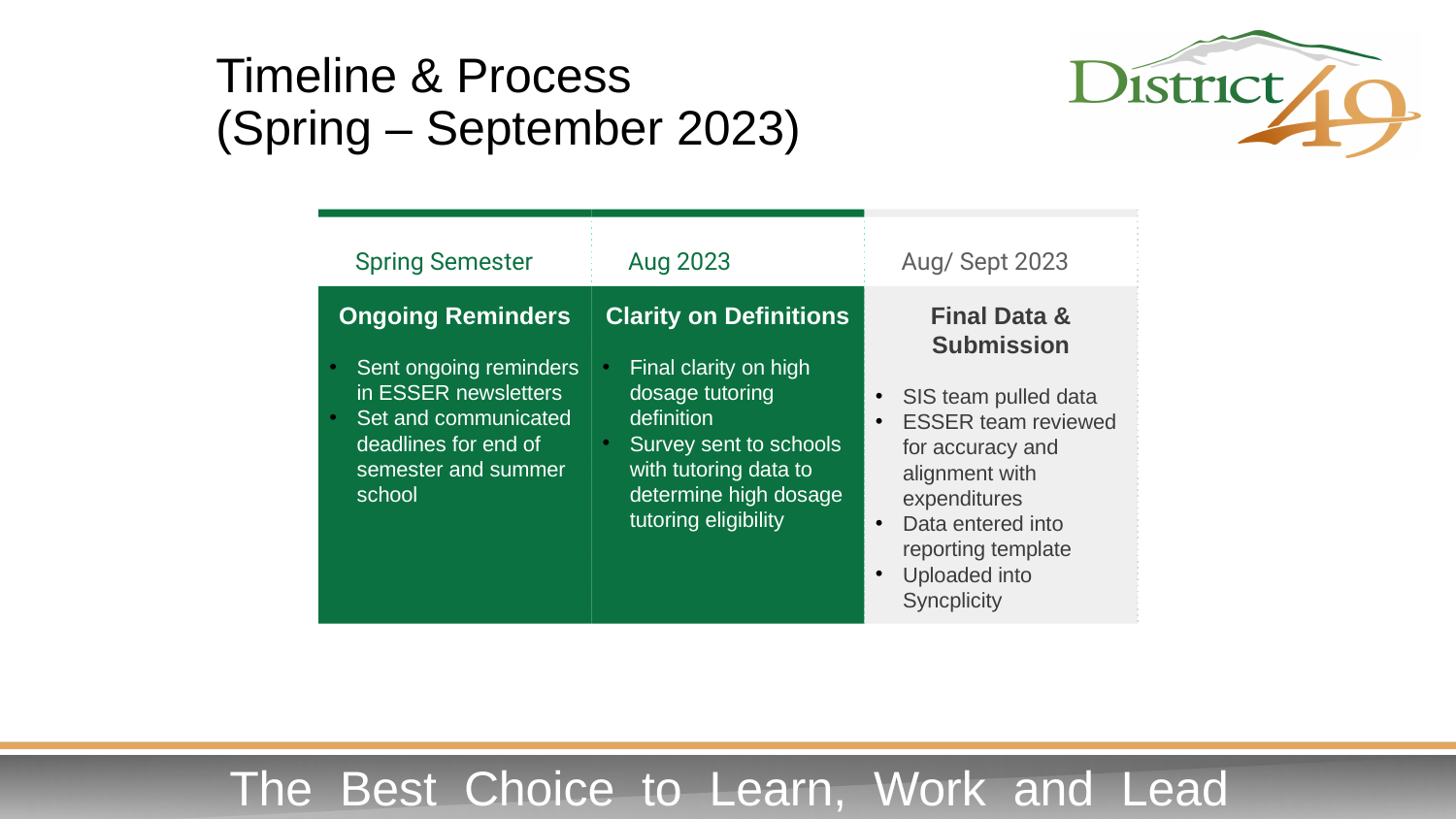

# Timeline & Process (Spring – September 2023)

Clarity on Definitions
Final clarity on high dosage tutoring definition
Survey sent to schools with tutoring data to determine high dosage tutoring eligibility
Aug 2023

Final Data & Submission
SIS team pulled data
ESSER team reviewed for accuracy and alignment with expenditures
Data entered into reporting template
Uploaded into Syncplicity
Aug/ Sept 2023

Ongoing Reminders
Sent ongoing reminders in ESSER newsletters
Set and communicated deadlines for end of semester and summer school
Spring Semester